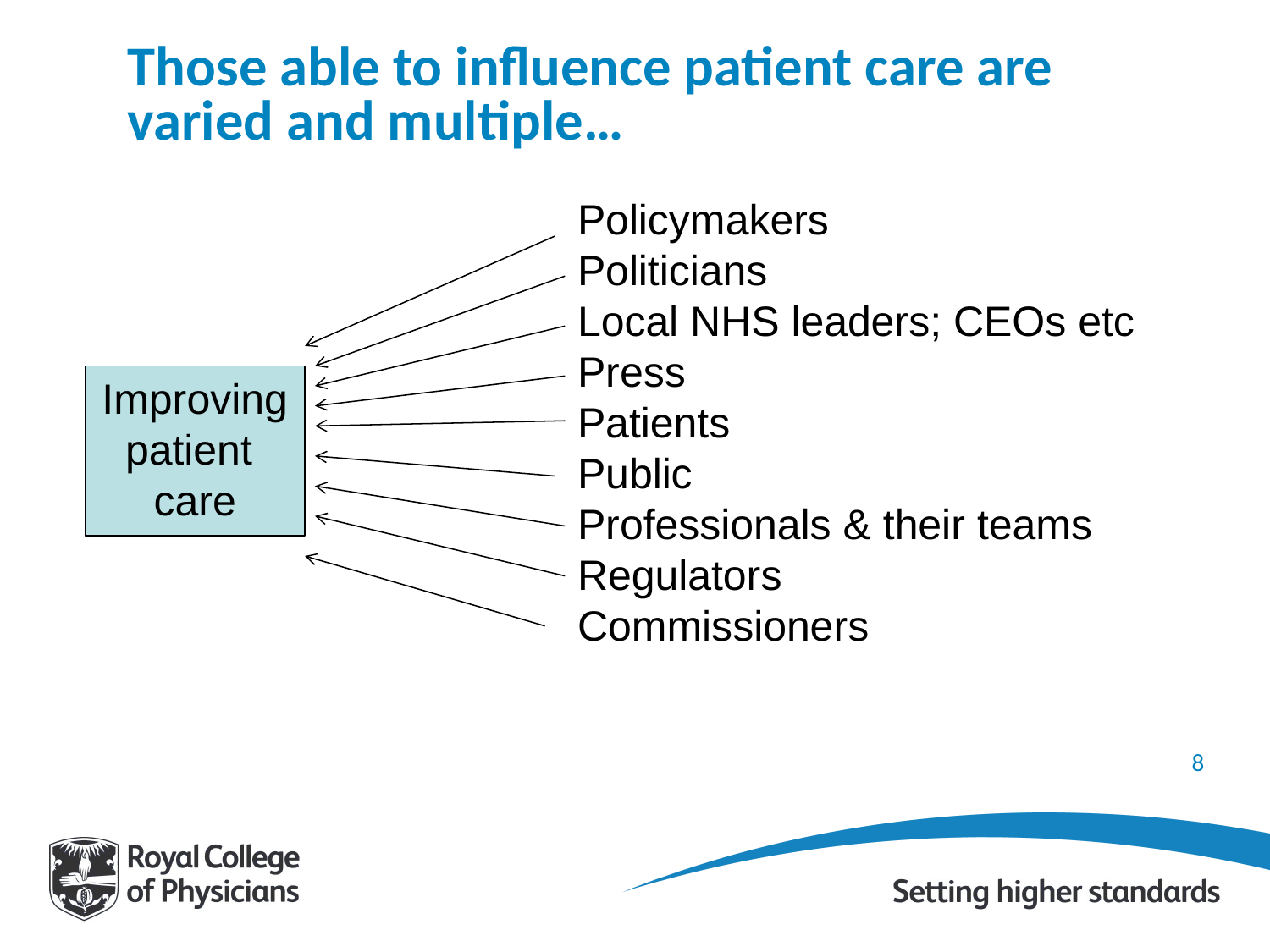

# Those able to influence patient care are varied and multiple…
Policymakers
Politicians
Local NHS leaders; CEOs etc
Press
Patients
Public
Professionals & their teams
Regulators
Commissioners
Improving
patient
care

8